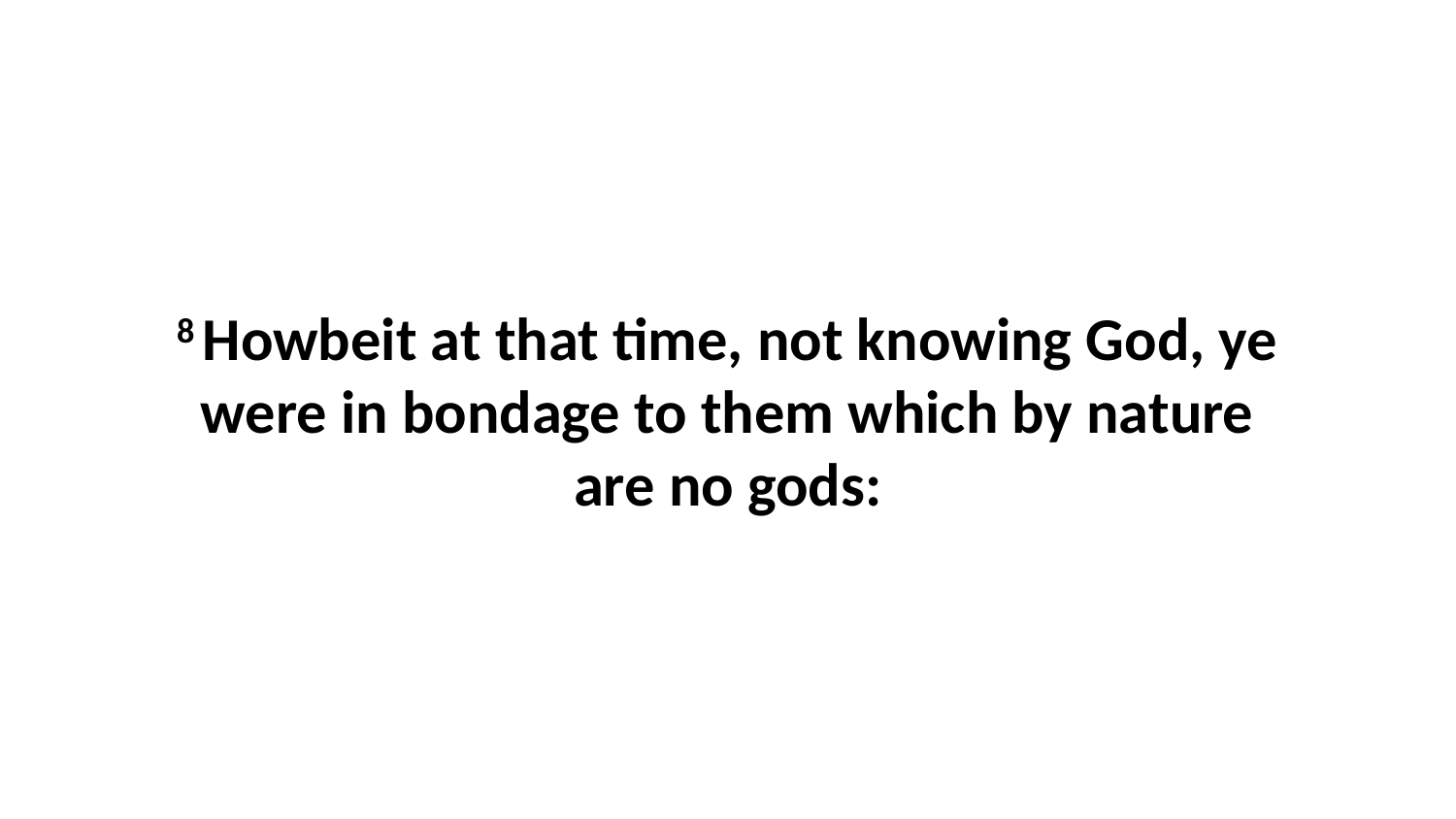

8 Howbeit at that time, not knowing God, ye were in bondage to them which by nature are no gods: